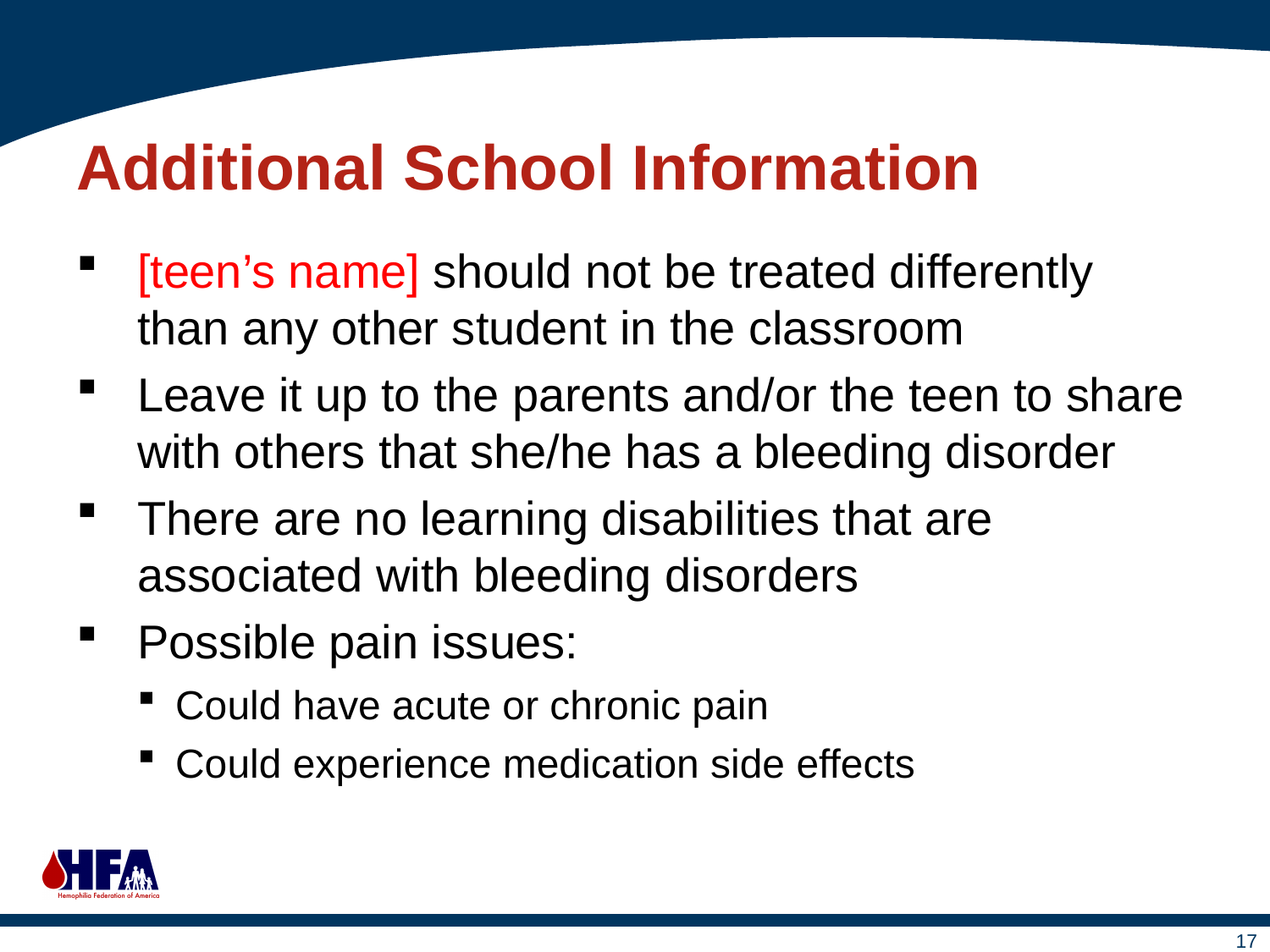

# Additional School Information
[teen’s name] should not be treated differently than any other student in the classroom
Leave it up to the parents and/or the teen to share with others that she/he has a bleeding disorder
There are no learning disabilities that are associated with bleeding disorders
Possible pain issues:
Could have acute or chronic pain
Could experience medication side effects
17